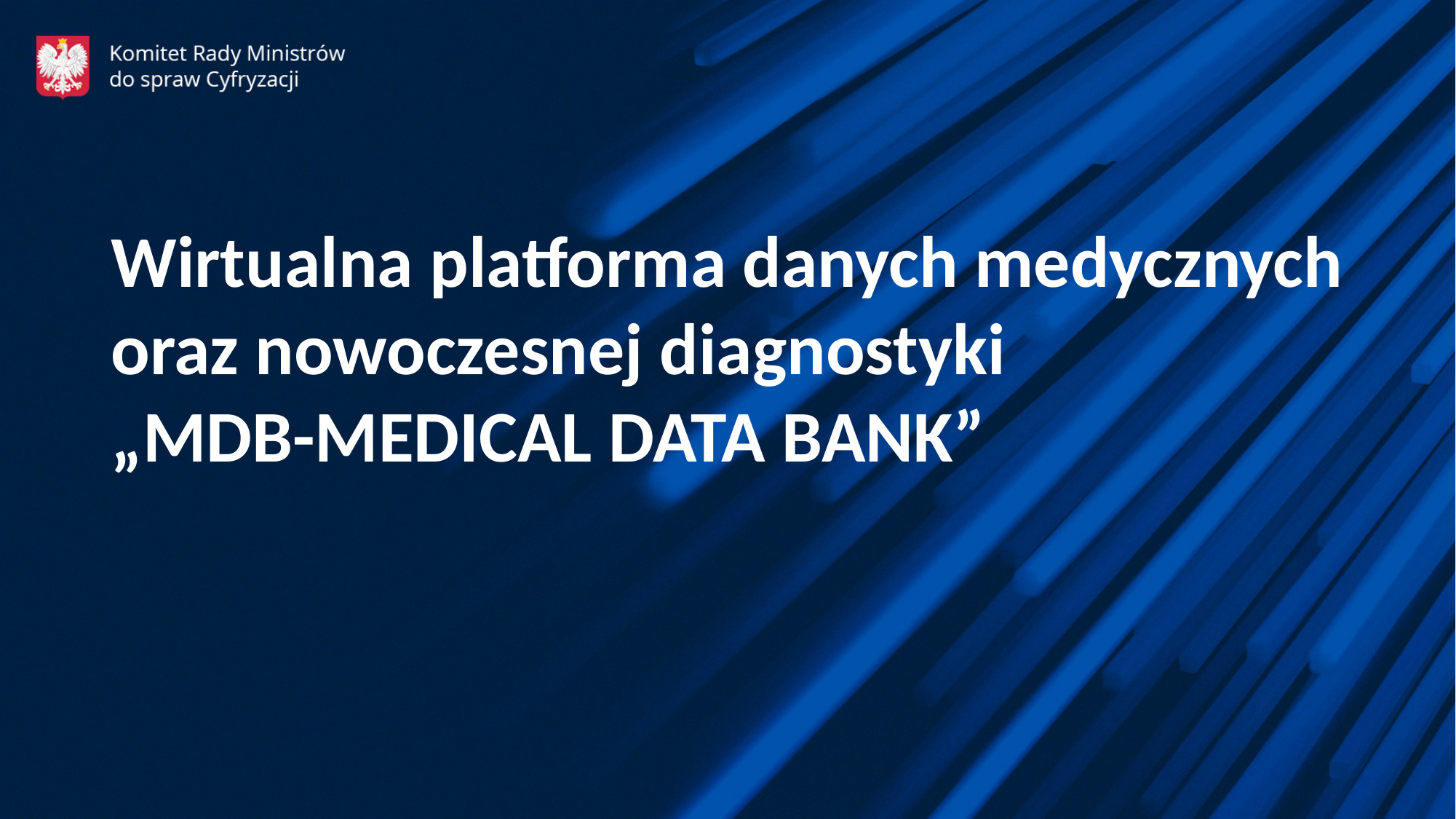

Wirtualna platforma danych medycznych oraz nowoczesnej diagnostyki
„MDB-MEDICAL DATA BANK”